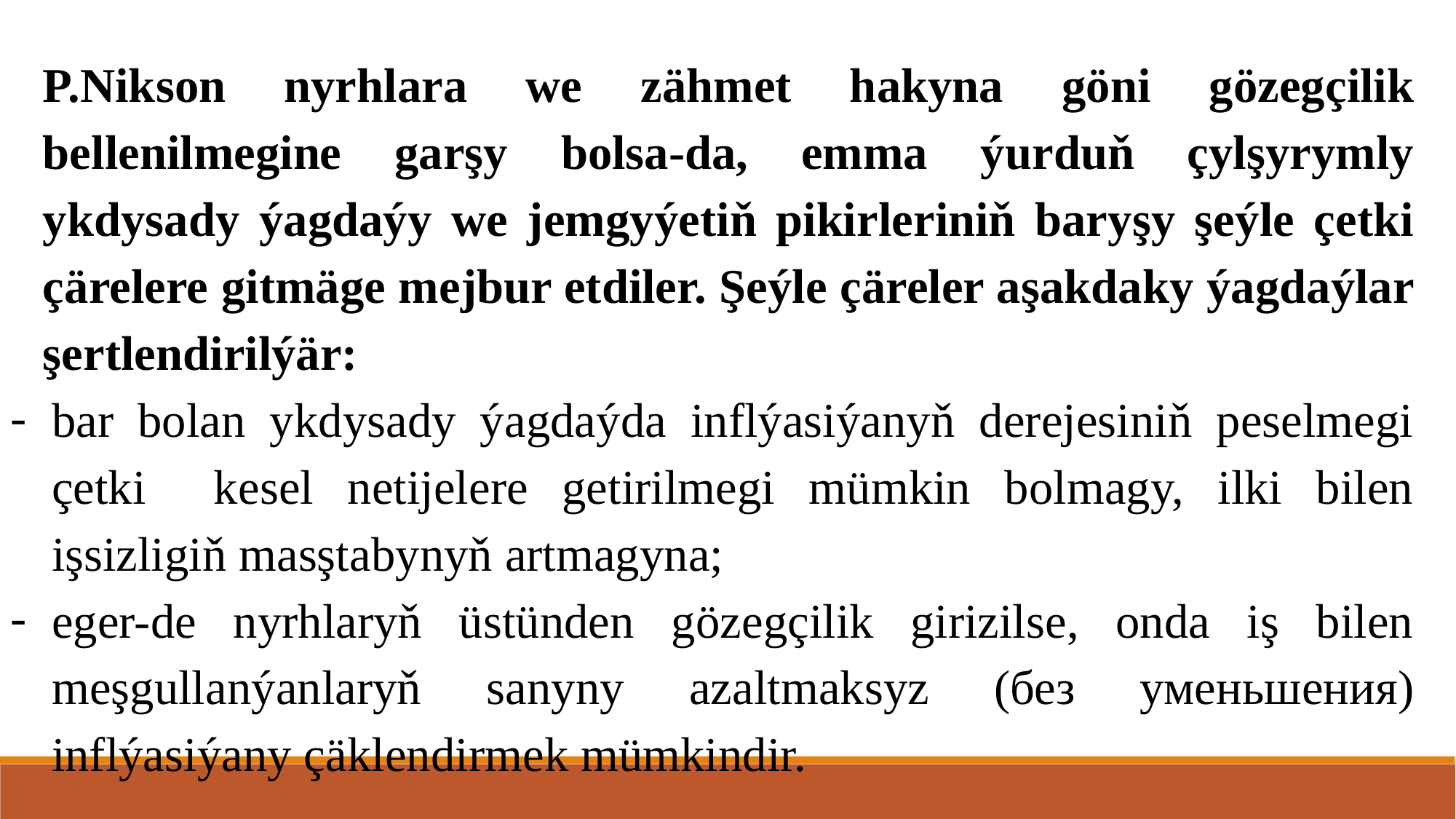

P.Nikson nyrhlara we zähmet hakyna göni gözegçilik bellenilmegine garşy bolsa-da, emma ýurduň çylşyrymly ykdysady ýagdaýy we jemgyýetiň pikirleriniň baryşy şeýle çetki çärelere gitmäge mejbur etdiler. Şeýle çäreler aşakdaky ýagdaýlar şertlendirilýär:
bar bolan ykdysady ýagdaýda inflýasiýanyň derejesiniň peselmegi çetki  kesel netijelere getirilmegi mümkin bolmagy, ilki bilen işsizligiň masştabynyň artmagyna;
eger-de nyrhlaryň üstünden gözegçilik girizilse, onda iş bilen meşgullanýanlaryň sanyny azaltmaksyz (без уменьшения) inflýasiýany çäklendirmek mümkindir.